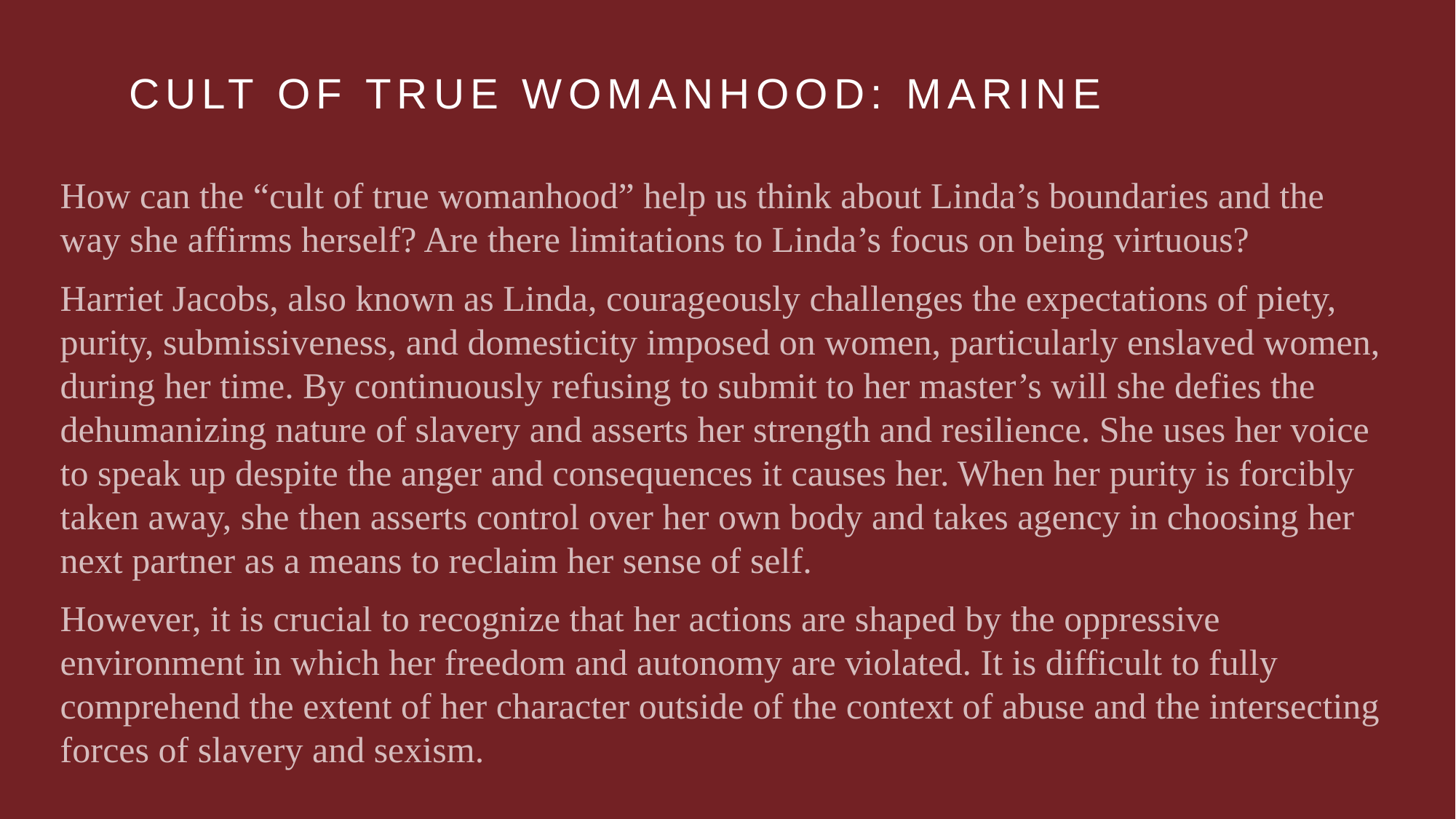

# Cult of True Womanhood: Marine
How can the “cult of true womanhood” help us think about Linda’s boundaries and the way she affirms herself? Are there limitations to Linda’s focus on being virtuous?
Harriet Jacobs, also known as Linda, courageously challenges the expectations of piety, purity, submissiveness, and domesticity imposed on women, particularly enslaved women, during her time. By continuously refusing to submit to her master’s will she defies the dehumanizing nature of slavery and asserts her strength and resilience. She uses her voice to speak up despite the anger and consequences it causes her. When her purity is forcibly taken away, she then asserts control over her own body and takes agency in choosing her next partner as a means to reclaim her sense of self.
However, it is crucial to recognize that her actions are shaped by the oppressive environment in which her freedom and autonomy are violated. It is difficult to fully comprehend the extent of her character outside of the context of abuse and the intersecting forces of slavery and sexism.